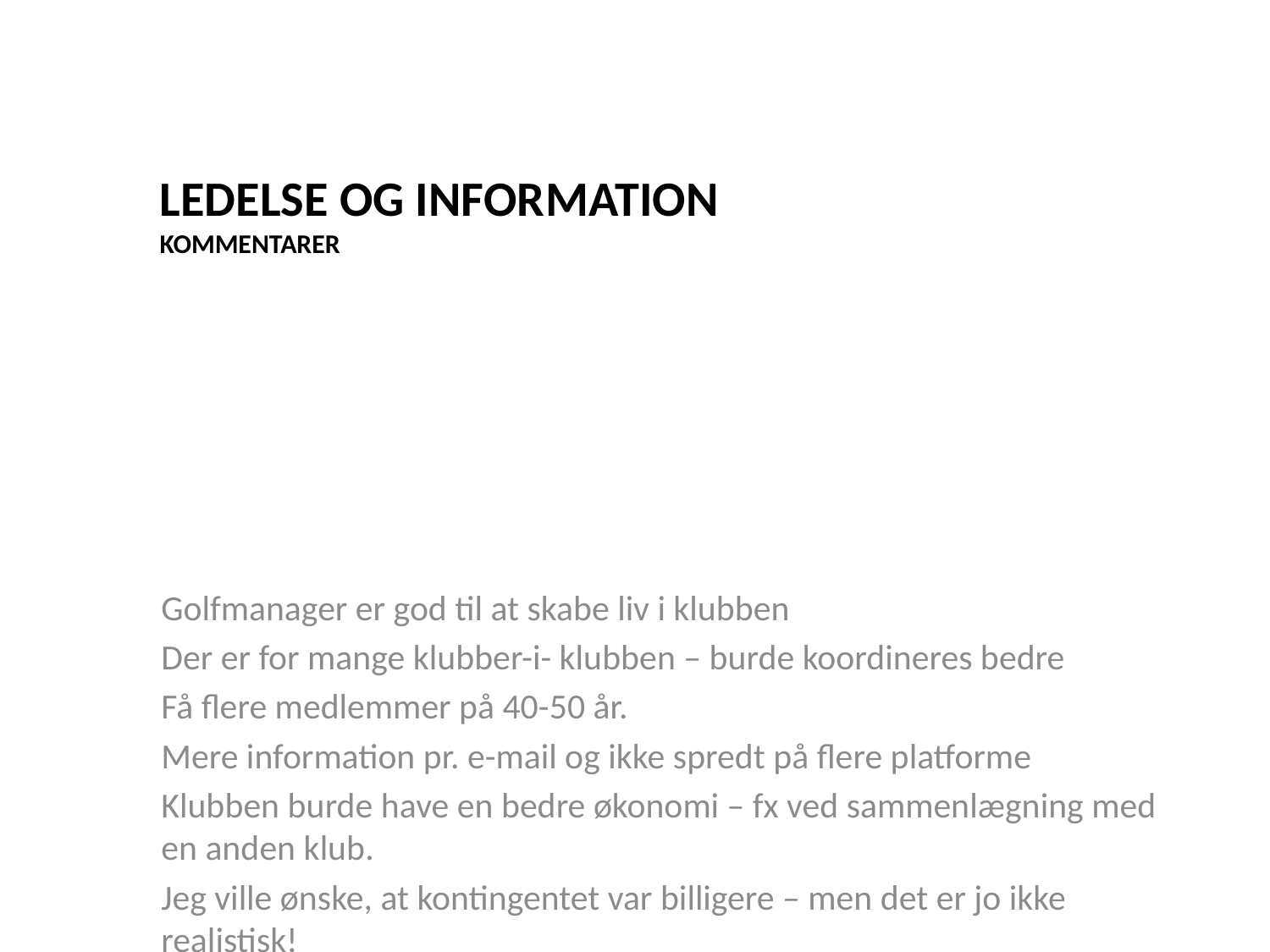

# Ledelse og information Kommentarer
Golfmanager er god til at skabe liv i klubben
Der er for mange klubber-i- klubben – burde koordineres bedre
Få flere medlemmer på 40-50 år.
Mere information pr. e-mail og ikke spredt på flere platforme
Klubben burde have en bedre økonomi – fx ved sammenlægning med en anden klub.
Jeg ville ønske, at kontingentet var billigere – men det er jo ikke realistisk!